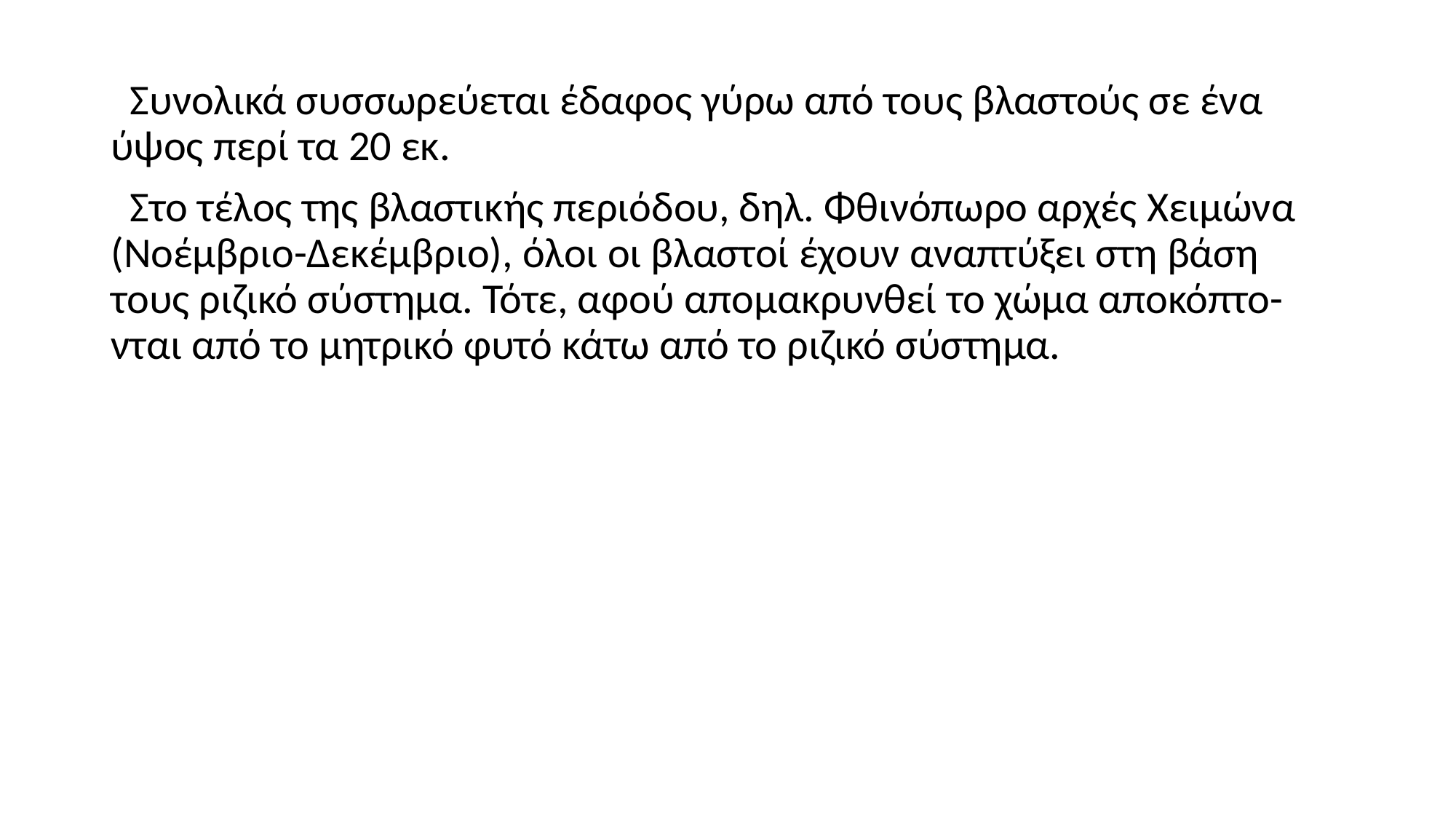

Συνολικά συσσωρεύεται έδαφος γύρω από τους βλαστούς σε ένα ύψος περί τα 20 εκ.
  Στο τέλος της βλαστικής περιόδου, δηλ. Φθινόπωρο αρχές Χειμώνα (Νοέμβριο-Δεκέμβριο), όλοι οι βλαστοί έχουν αναπτύξει στη βάση τους ριζικό σύστημα. Τότε, αφού απομακρυνθεί το χώμα αποκόπτο- νται από το μητρικό φυτό κάτω από το ριζικό σύστημα.